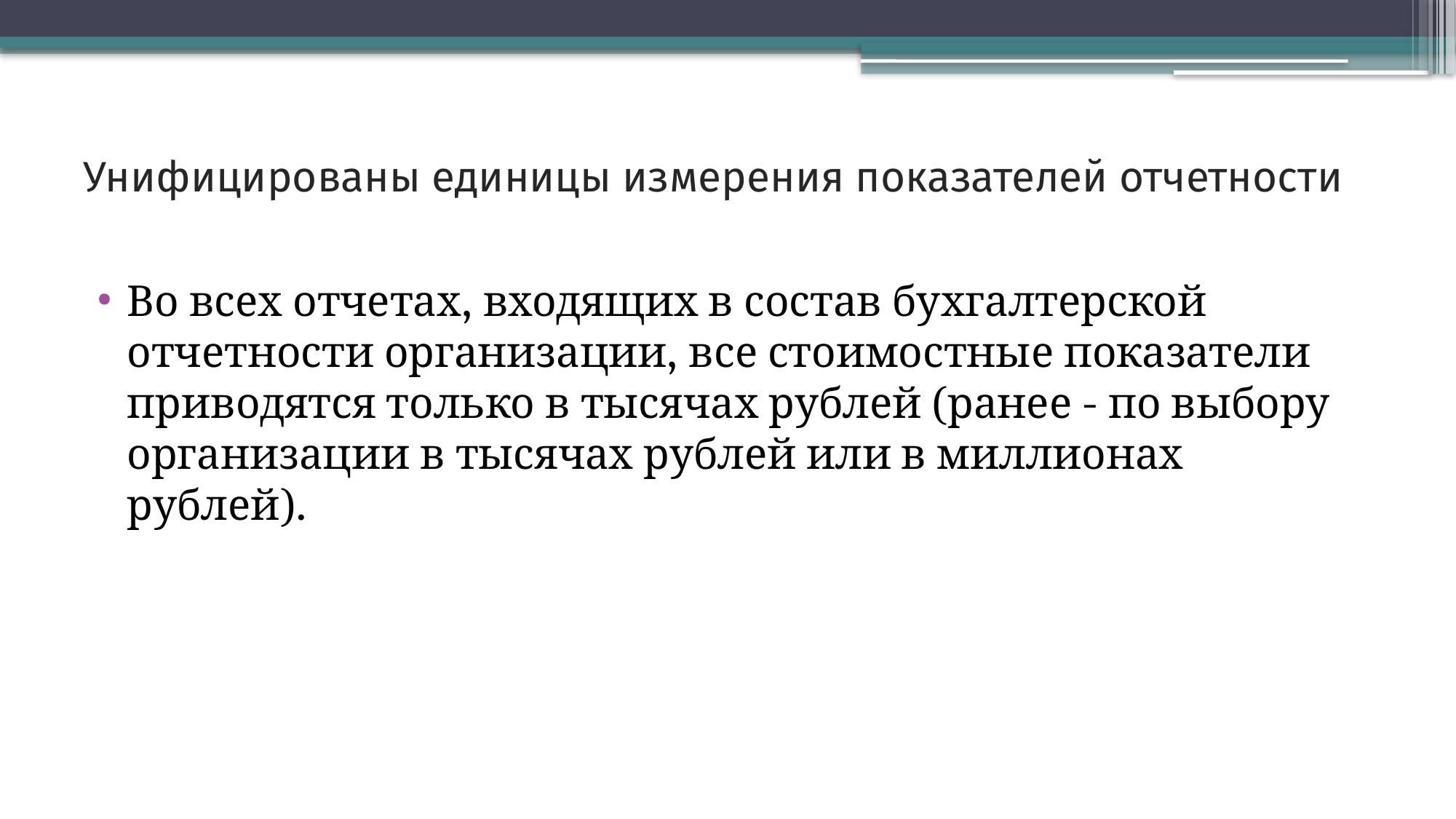

# Унифицированы единицы измерения показателей отчетности
Во всех отчетах, входящих в состав бухгалтерской отчетности организации, все стоимостные показатели приводятся только в тысячах рублей (ранее - по выбору организации в тысячах рублей или в миллионах рублей).